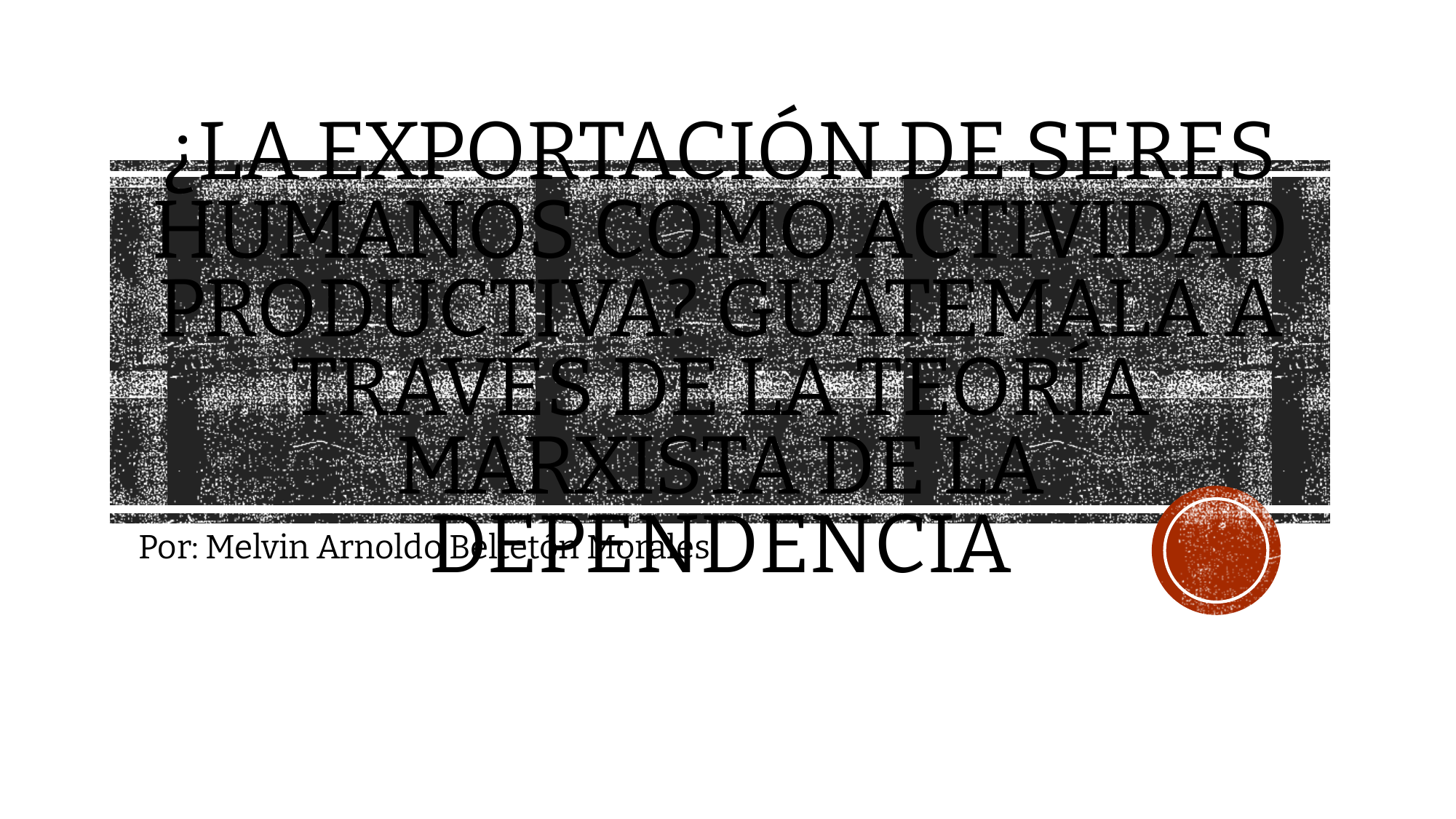

# ¿La exportación de seres humanos como actividad productiva? Guatemala a través de la Teoría Marxista de la Dependencia
Por: Melvin Arnoldo Beltetón Morales